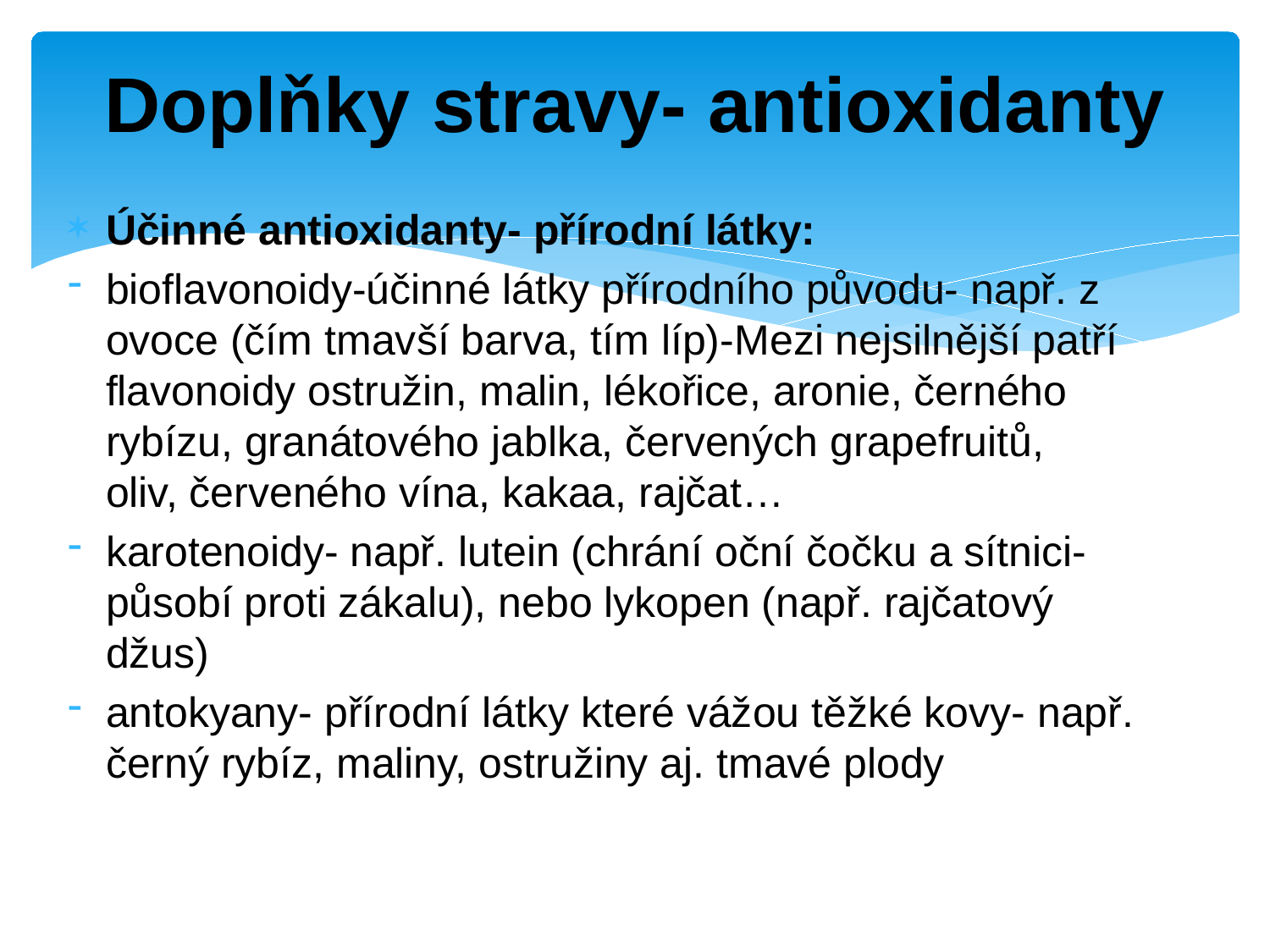

# Doplňky stravy- antioxidanty
Účinné antioxidanty- přírodní látky:
bioflavonoidy-účinné látky přírodního původu- např. z ovoce (čím tmavší barva, tím líp)-Mezi nejsilnější patří flavonoidy ostružin, malin, lékořice, aronie, černého rybízu, granátového jablka, červených grapefruitů, oliv, červeného vína, kakaa, rajčat…
karotenoidy- např. lutein (chrání oční čočku a sítnici- působí proti zákalu), nebo lykopen (např. rajčatový džus)
antokyany- přírodní látky které vážou těžké kovy- např. černý rybíz, maliny, ostružiny aj. tmavé plody